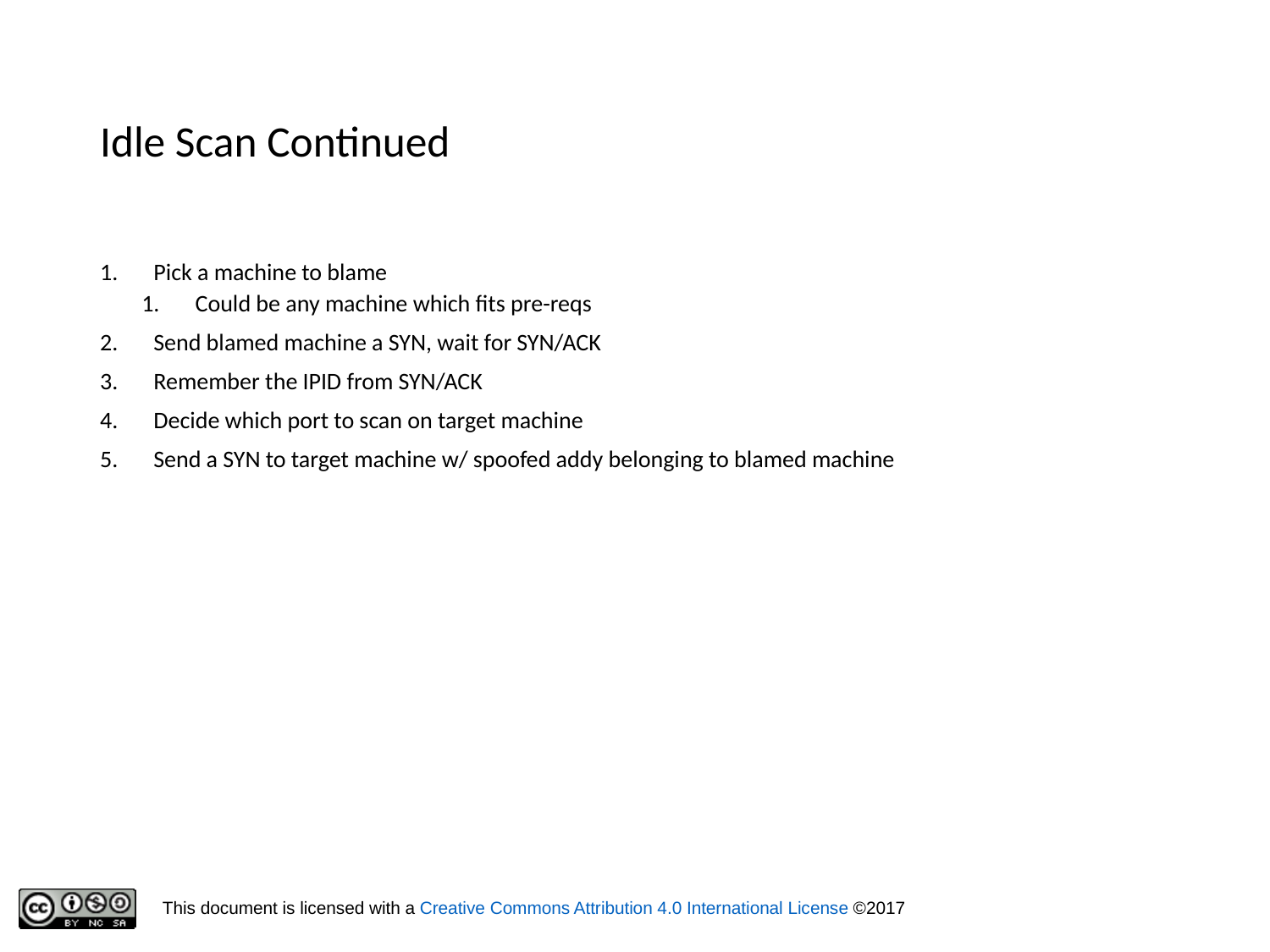

# Idle Scan Continued
Pick a machine to blame
Could be any machine which fits pre-reqs
Send blamed machine a SYN, wait for SYN/ACK
Remember the IPID from SYN/ACK
Decide which port to scan on target machine
Send a SYN to target machine w/ spoofed addy belonging to blamed machine